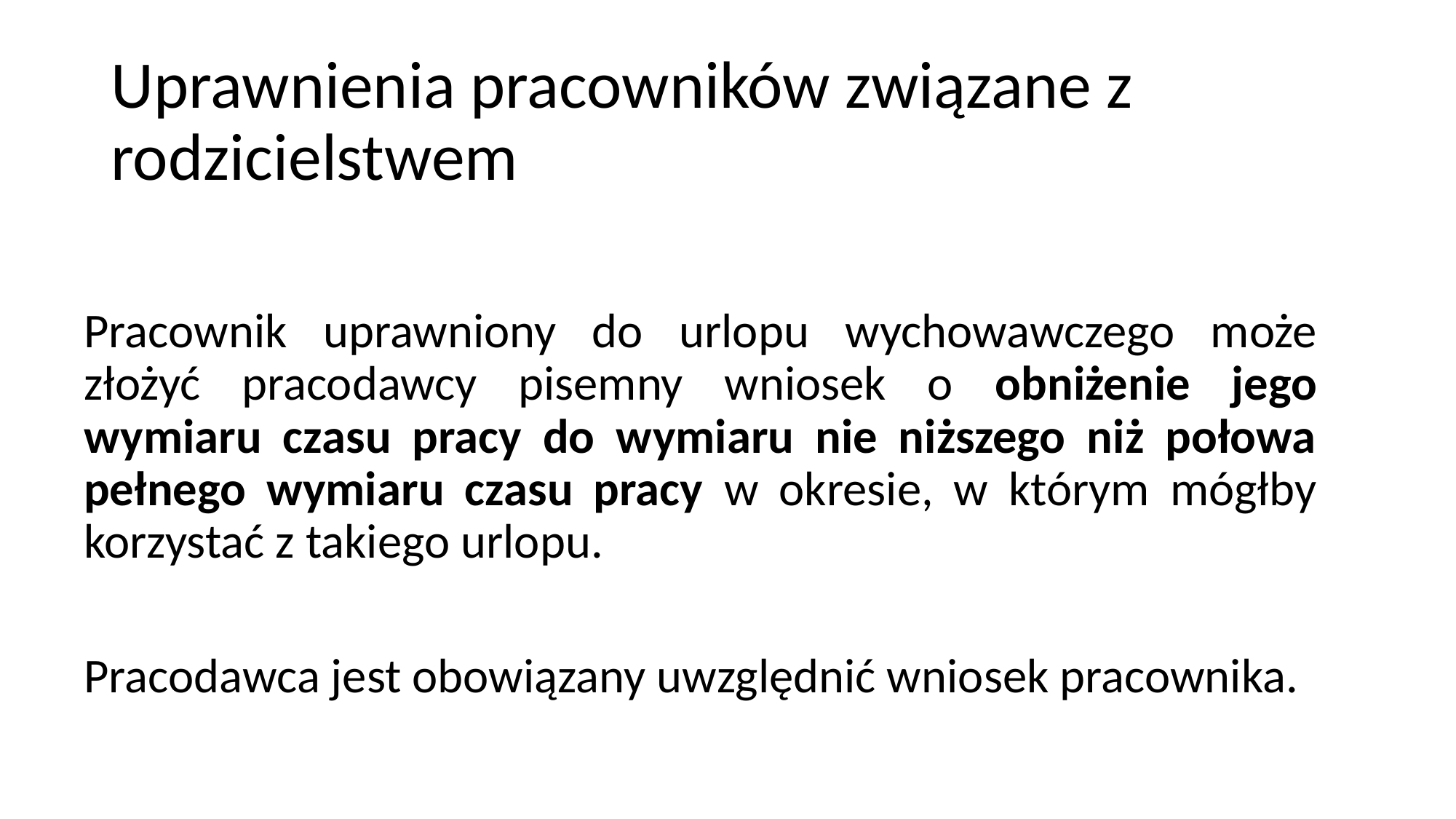

# Uprawnienia pracowników związane z rodzicielstwem

Pracownik uprawniony do urlopu wychowawczego może złożyć pracodawcy pisemny wniosek o obniżenie jego wymiaru czasu pracy do wymiaru nie niższego niż połowa pełnego wymiaru czasu pracy w okresie, w którym mógłby korzystać z takiego urlopu.

Pracodawca jest obowiązany uwzględnić wniosek pracownika.